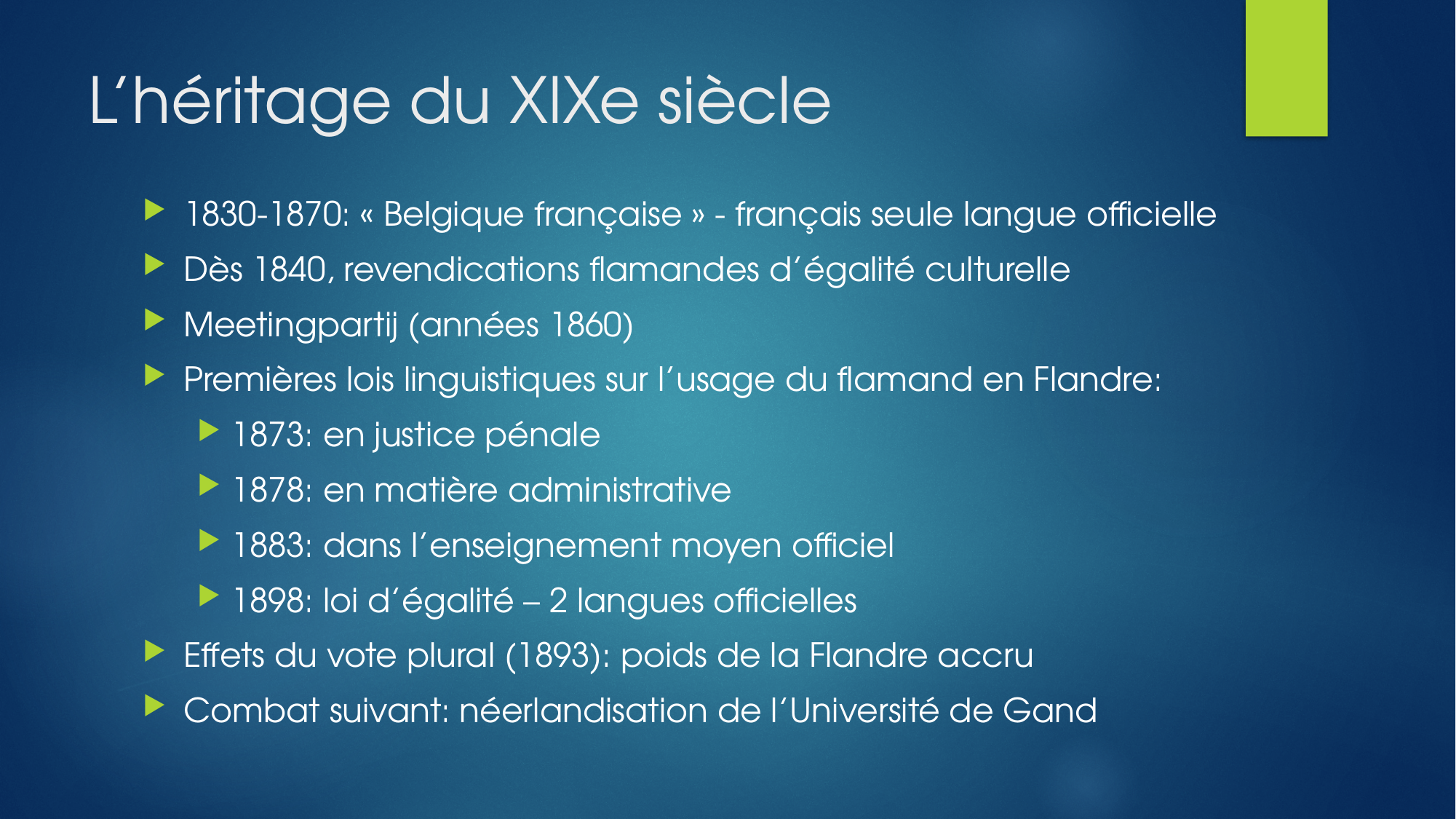

# L’héritage du XIXe siècle
1830-1870: « Belgique française » - français seule langue officielle
Dès 1840, revendications flamandes d’égalité culturelle
Meetingpartij (années 1860)
Premières lois linguistiques sur l’usage du flamand en Flandre:
1873: en justice pénale
1878: en matière administrative
1883: dans l’enseignement moyen officiel
1898: loi d’égalité – 2 langues officielles
Effets du vote plural (1893): poids de la Flandre accru
Combat suivant: néerlandisation de l’Université de Gand